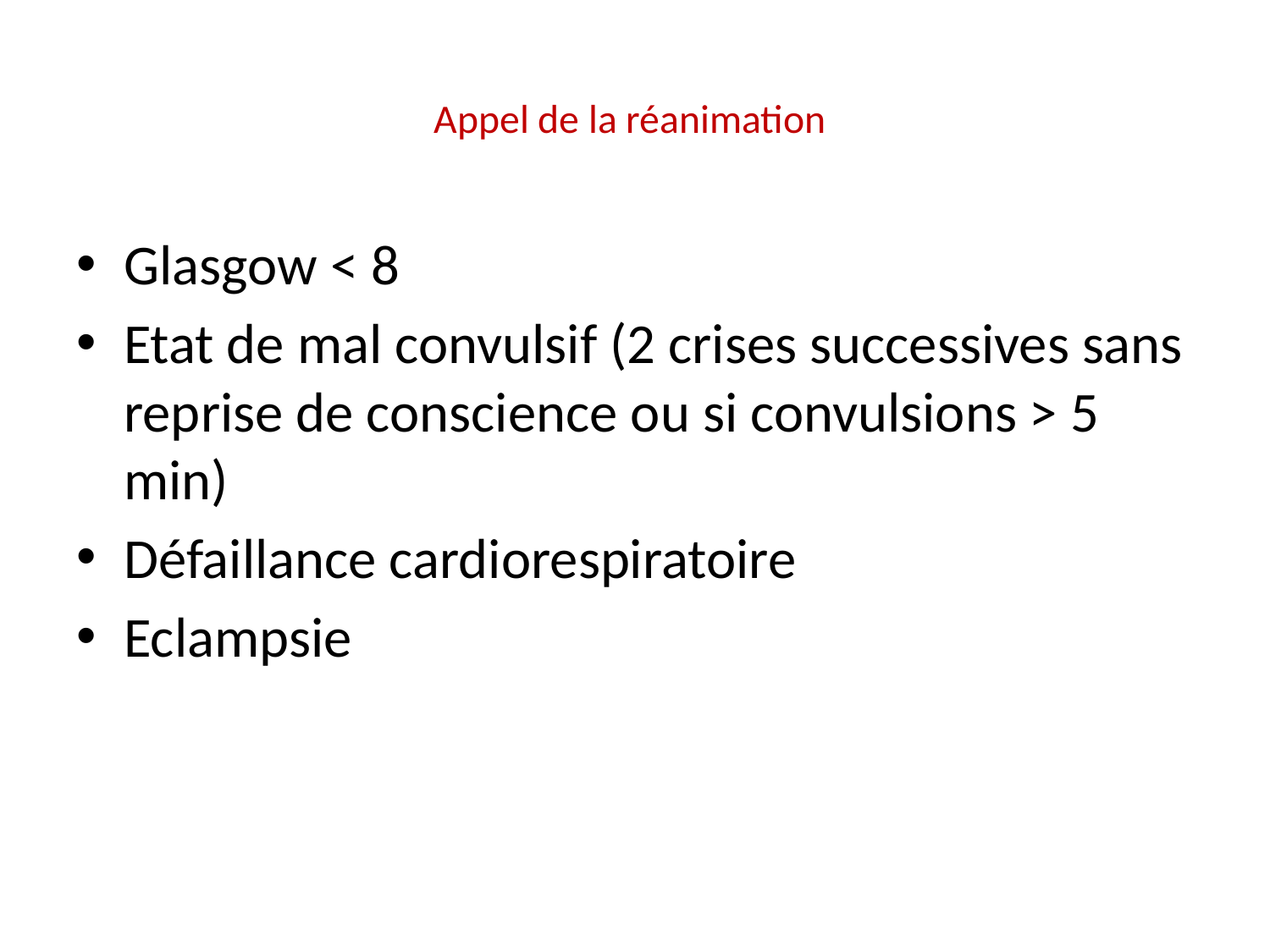

# Appel de la réanimation
Glasgow < 8
Etat de mal convulsif (2 crises successives sans reprise de conscience ou si convulsions > 5 min)
Défaillance cardiorespiratoire
Eclampsie